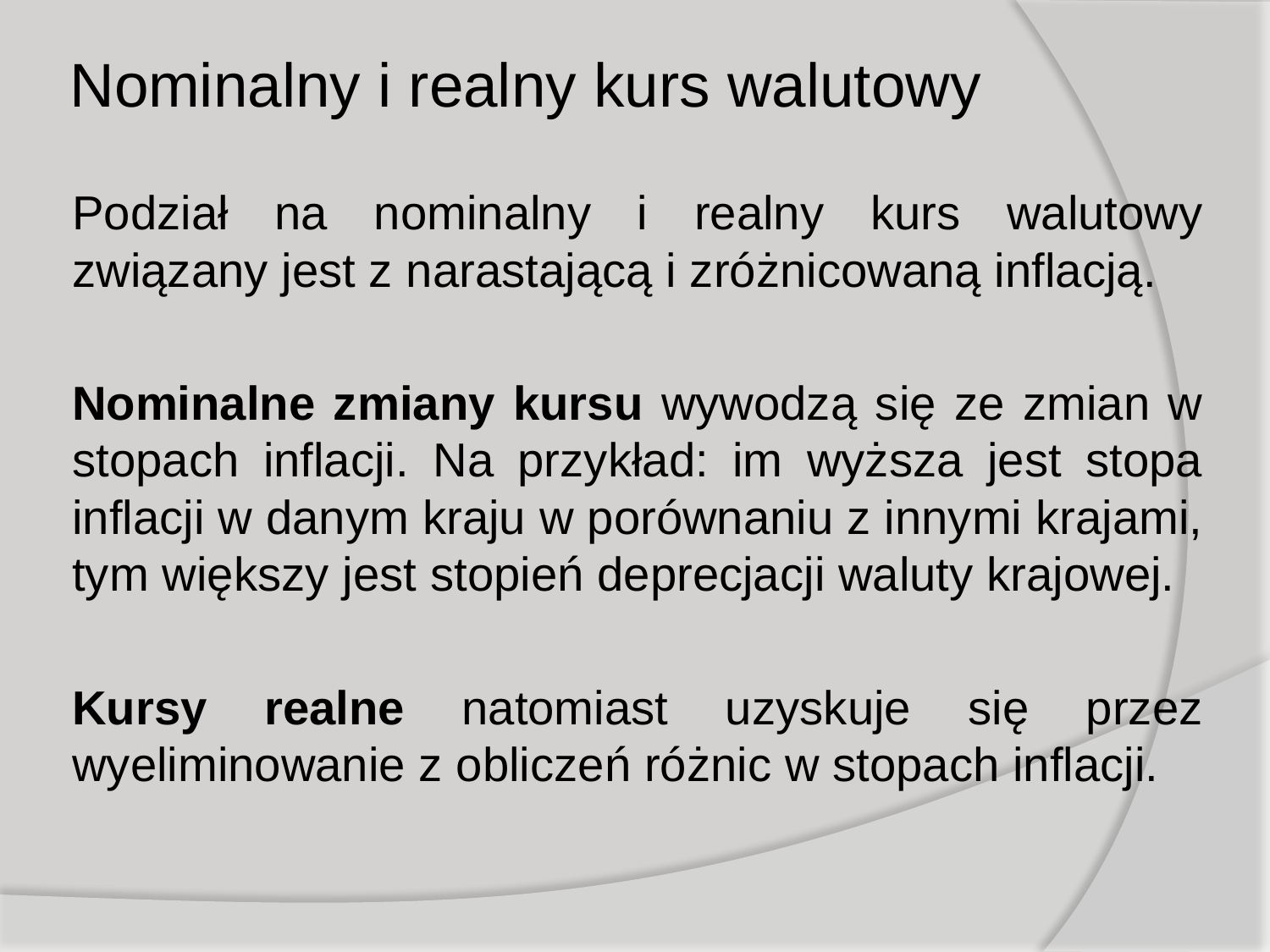

# Nominalny i realny kurs walutowy
Podział na nominalny i realny kurs walutowy związany jest z narastającą i zróżnicowaną inflacją.

Nominalne zmiany kursu wywodzą się ze zmian w stopach inflacji. Na przykład: im wyższa jest stopa inflacji w danym kraju w porównaniu z innymi krajami, tym większy jest stopień deprecjacji waluty krajowej.

Kursy realne natomiast uzyskuje się przez wyeliminowanie z obliczeń różnic w stopach inflacji.